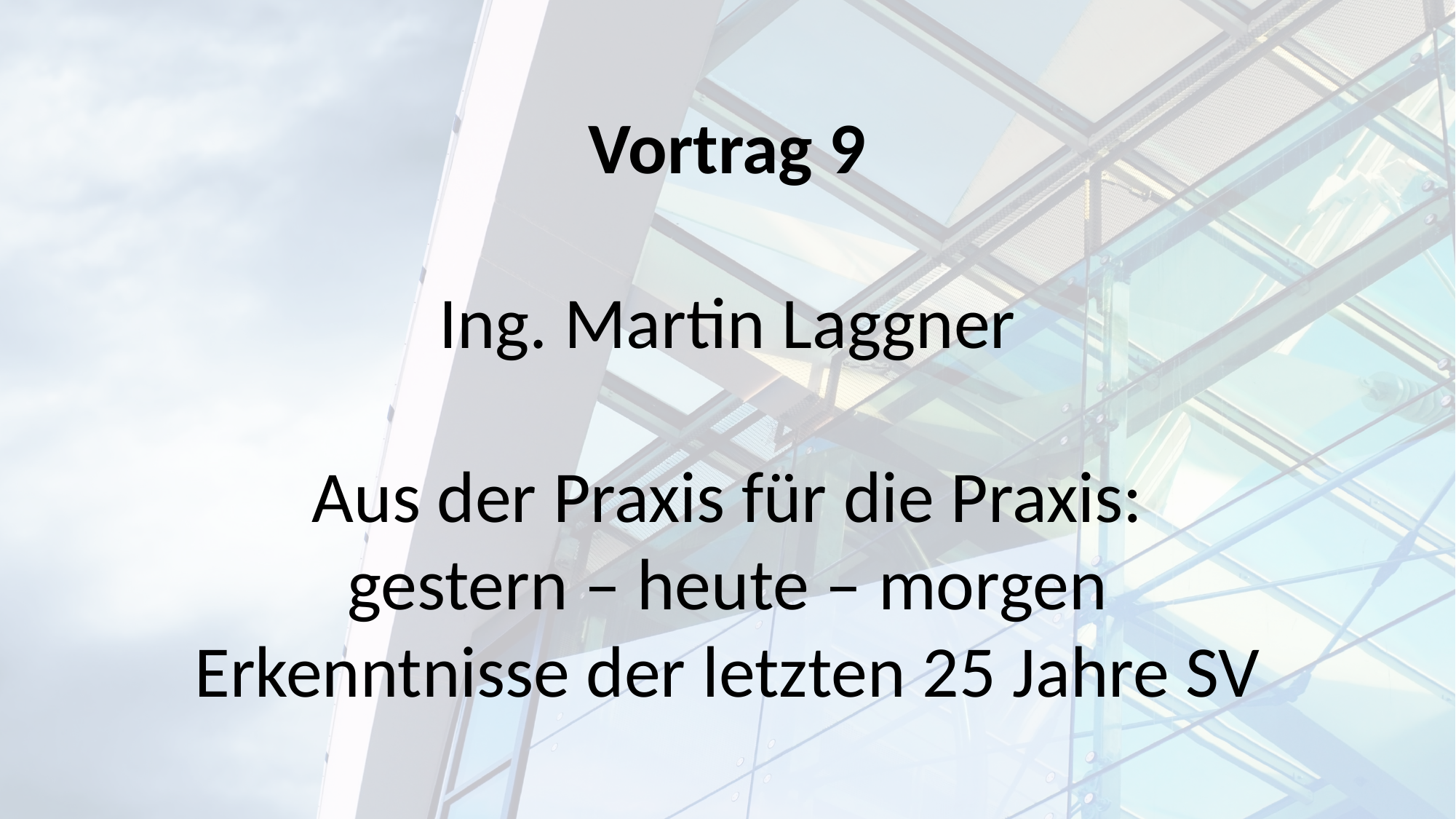

Vortrag 9

Ing. Martin Laggner

Aus der Praxis für die Praxis:
gestern – heute – morgen
Erkenntnisse der letzten 25 Jahre SV